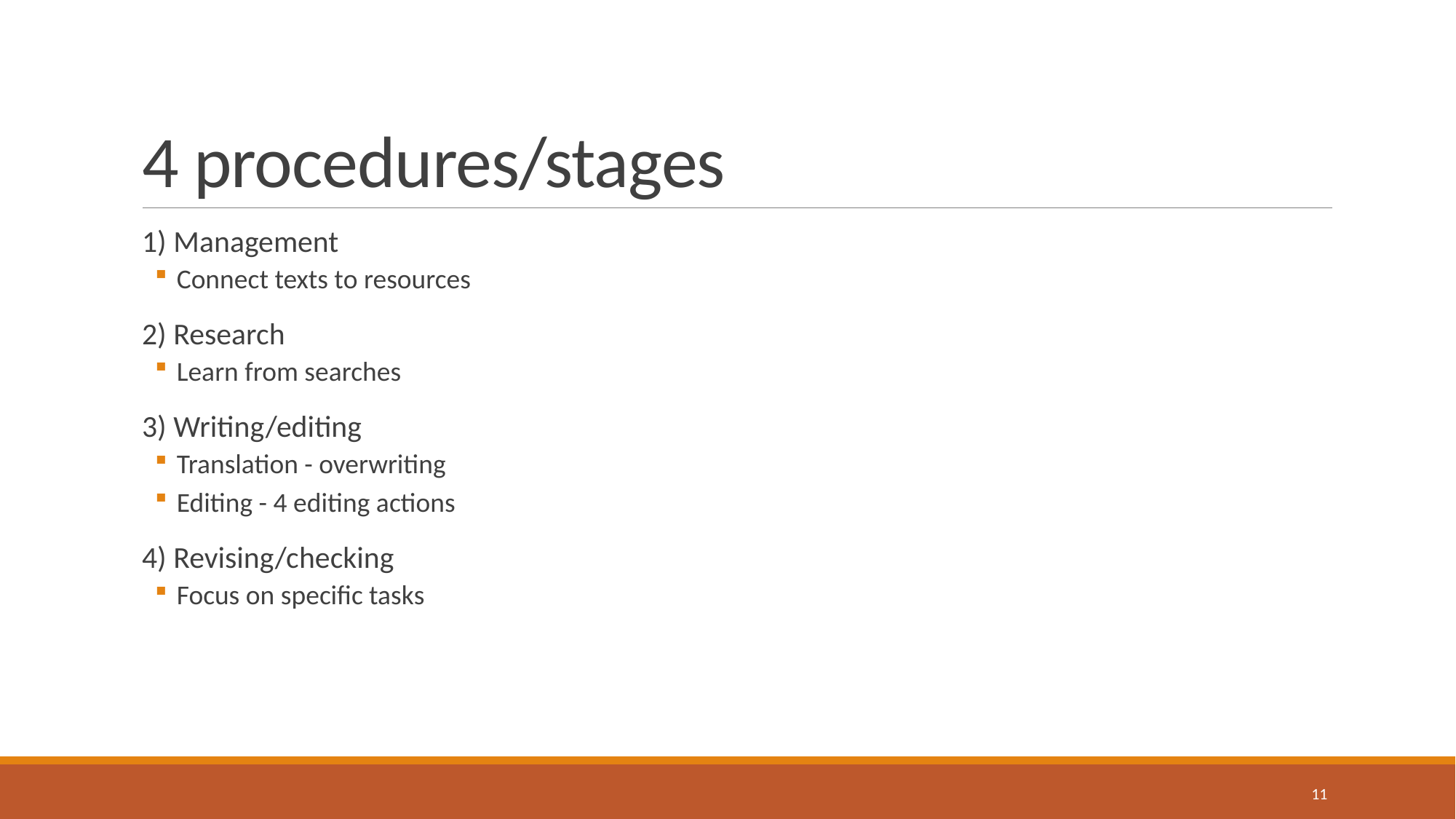

# 4 procedures/stages
1) Management
Connect texts to resources
2) Research
Learn from searches
3) Writing/editing
Translation - overwriting
Editing - 4 editing actions
4) Revising/checking
Focus on specific tasks
11